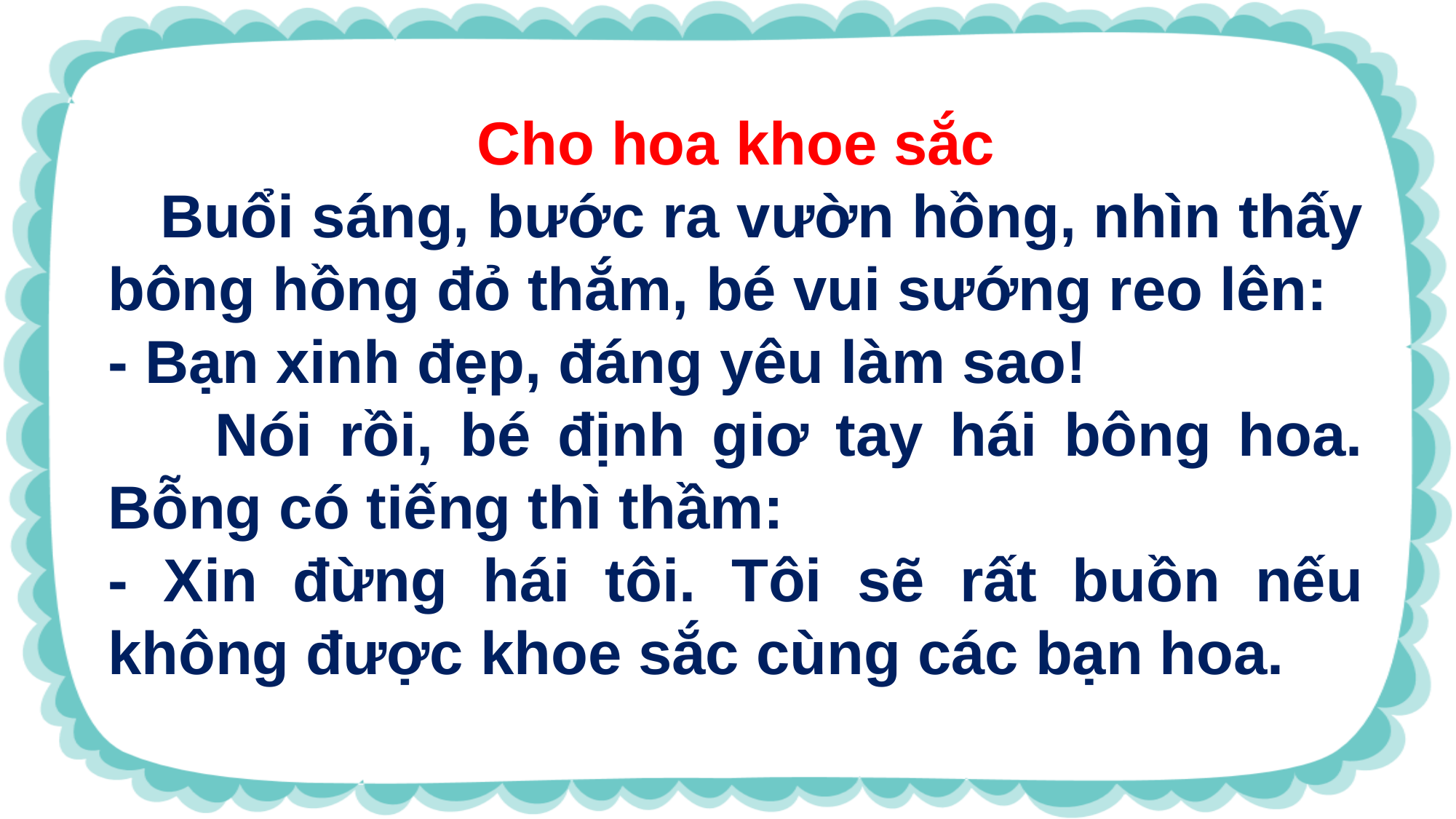

Cho hoa khoe sắc
   Buổi sáng, bước ra vườn hồng, nhìn thấy bông hồng đỏ thắm, bé vui sướng reo lên:
- Bạn xinh đẹp, đáng yêu làm sao!
    Nói rồi, bé định giơ tay hái bông hoa. Bỗng có tiếng thì thầm:
- Xin đừng hái tôi. Tôi sẽ rất buồn nếu không được khoe sắc cùng các bạn hoa.